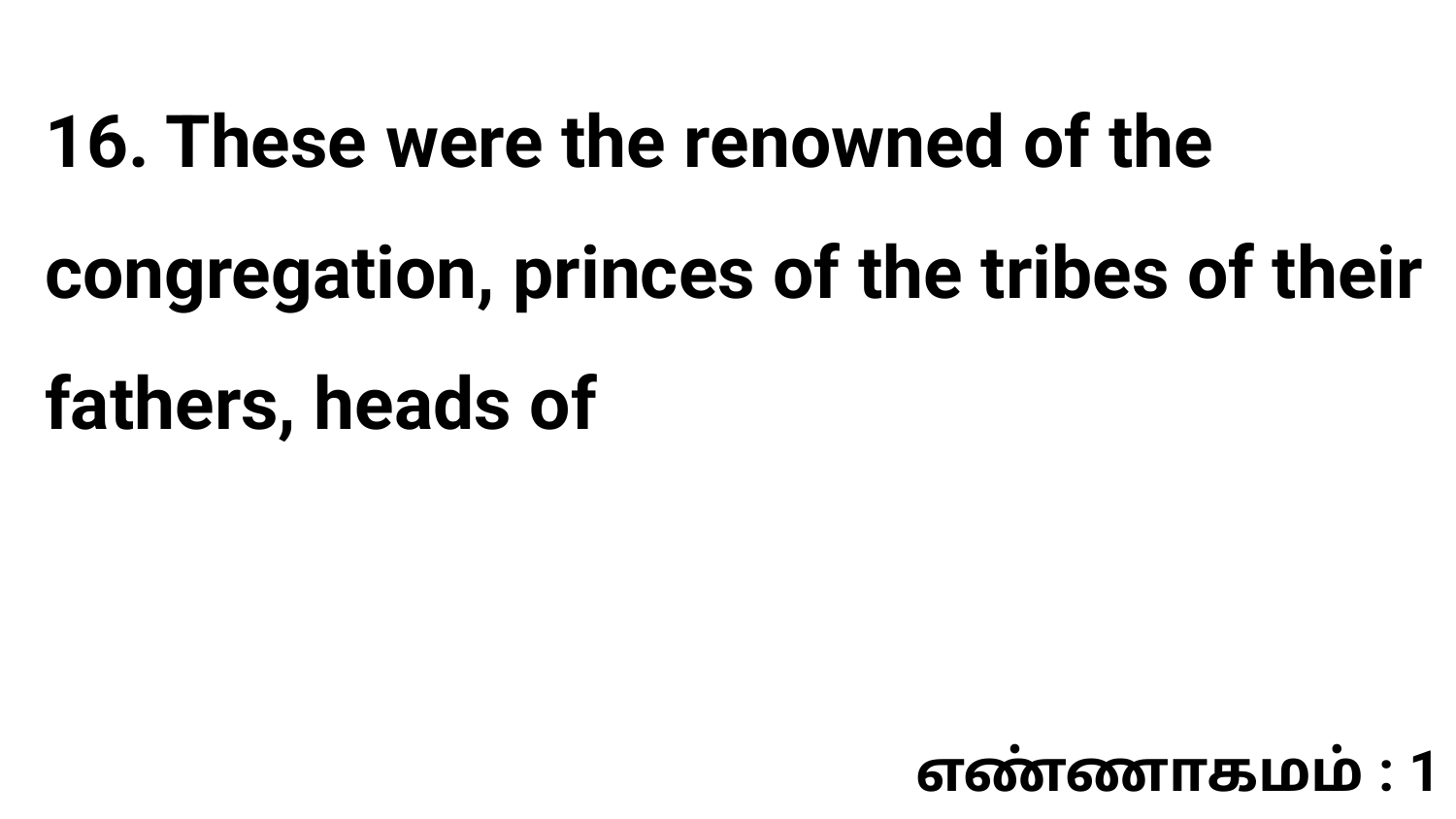

16. These were the renowned of the congregation, princes of the tribes of their fathers, heads of
எண்ணாகமம் : 1